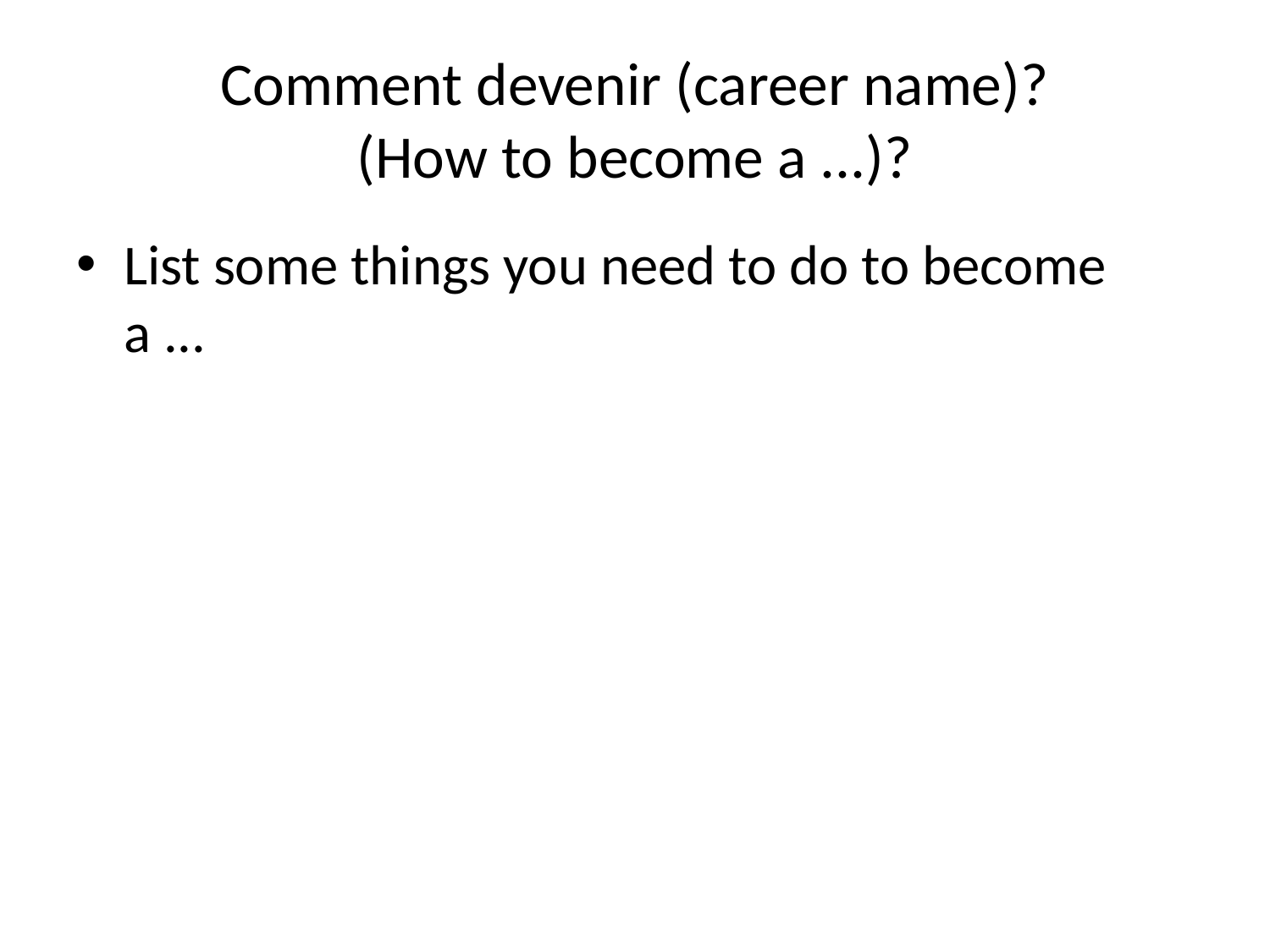

# Comment devenir (career name)? (How to become a ...)?
List some things you need to do to become a ...